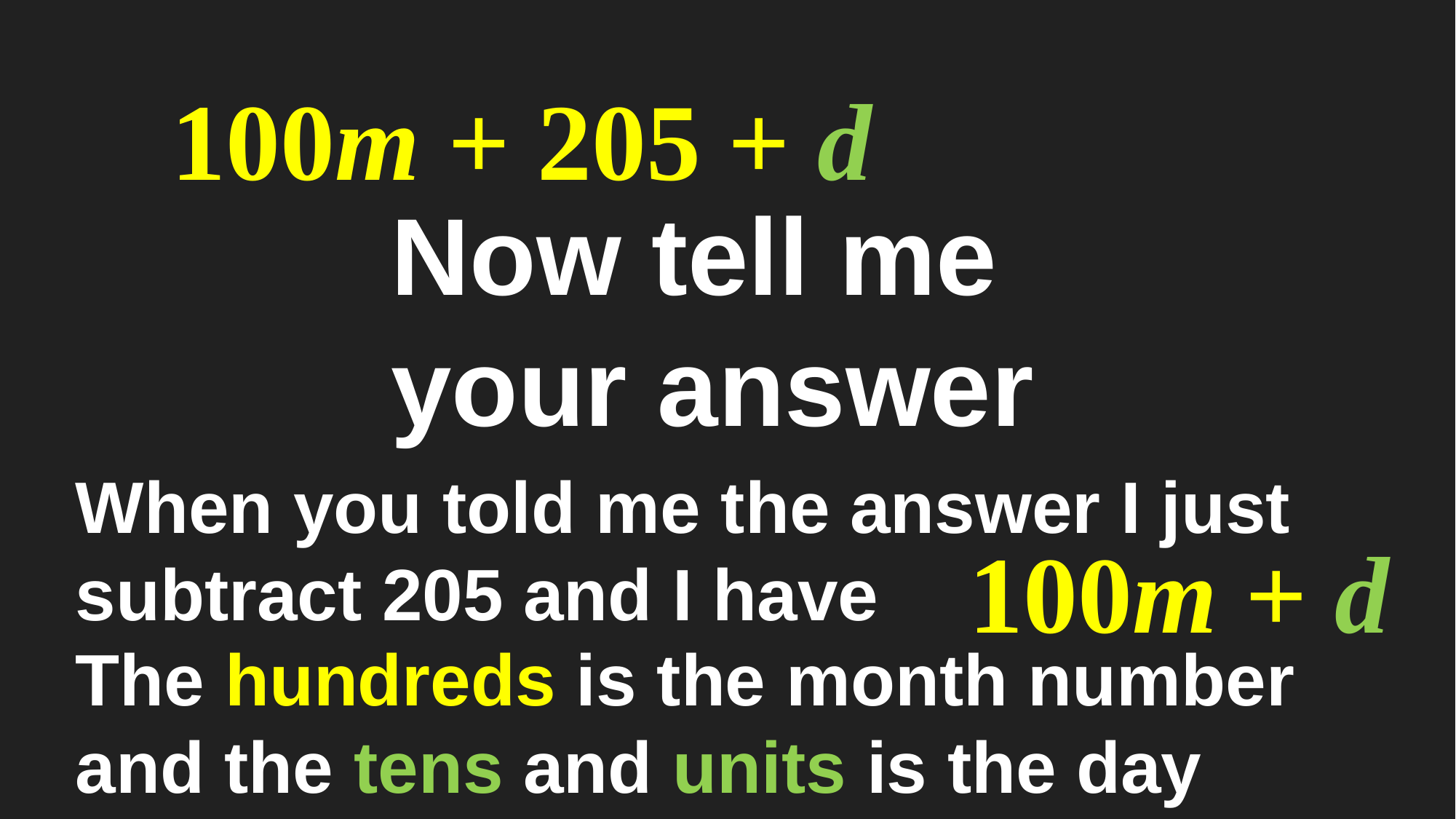

100m + 205 + d
Now tell me your answer
When you told me the answer I just subtract 205 and I have
100m + d
The hundreds is the month number and the tens and units is the day